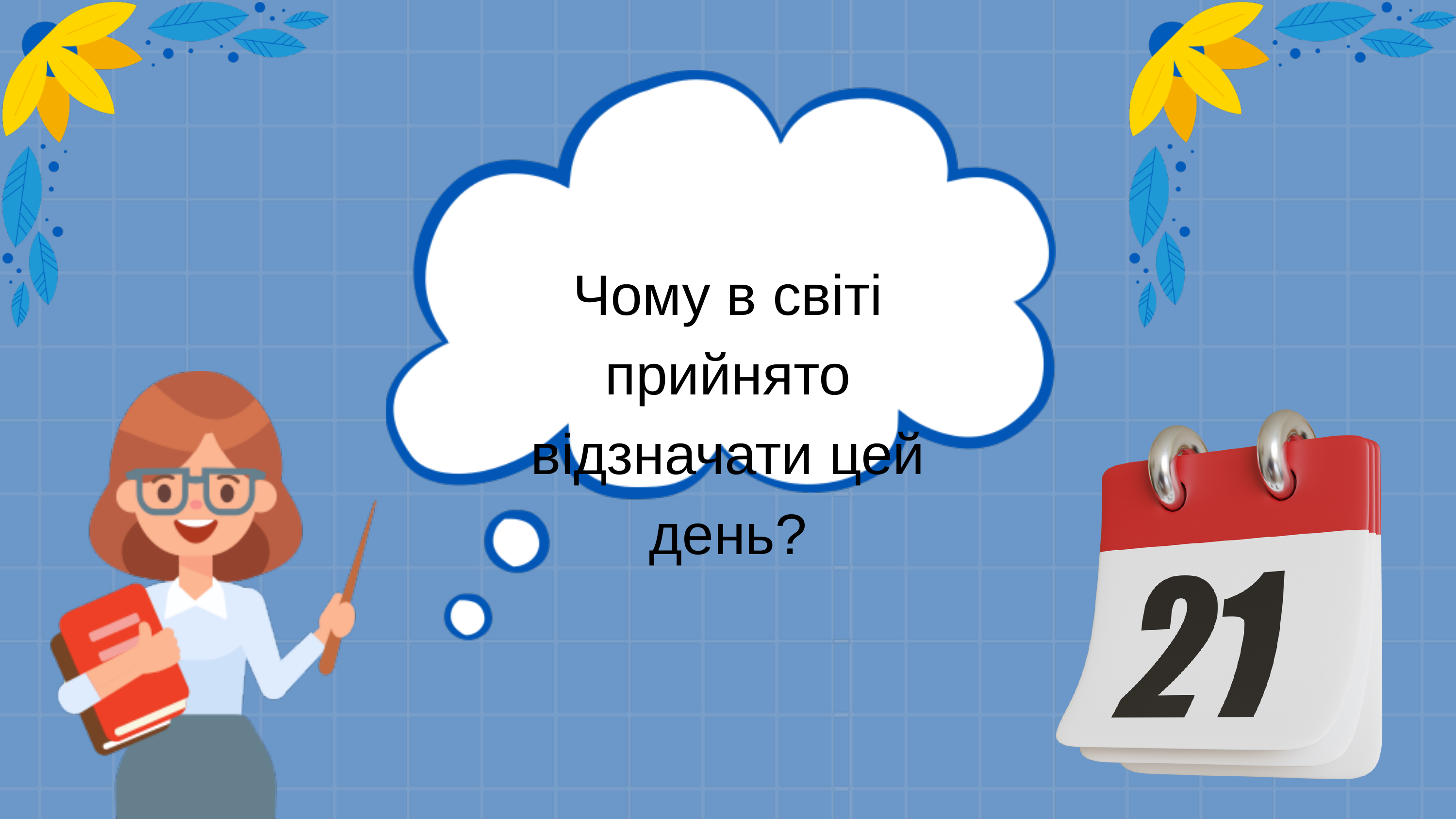

Чому в світі прийнято відзначати цей день?